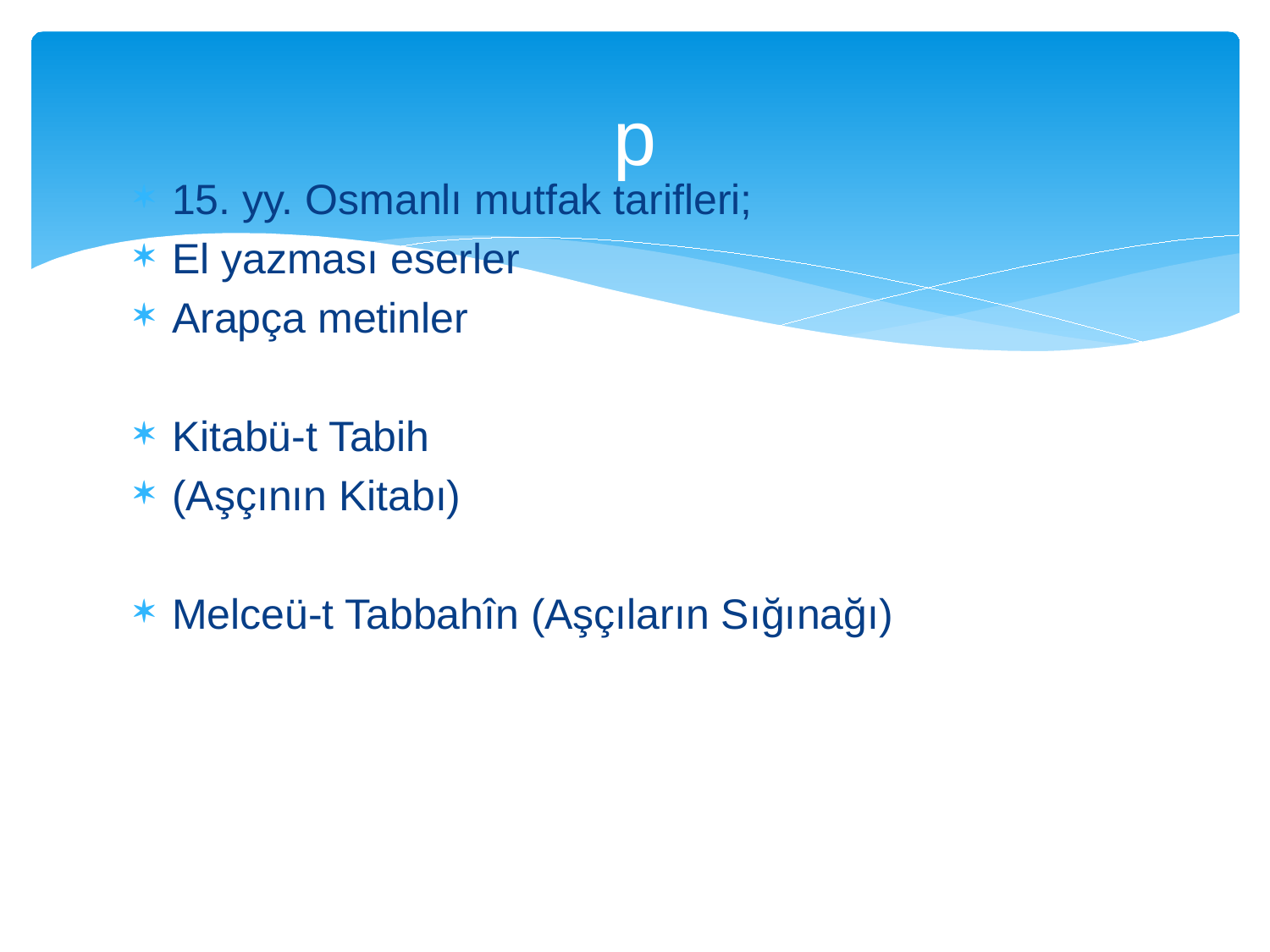

# p
15. yy. Osmanlı mutfak tarifleri;
El yazması eserler
Arapça metinler

Kitabü-t Tabih
(Aşçının Kitabı)

Melceü-t Tabbahîn (Aşçıların Sığınağı)